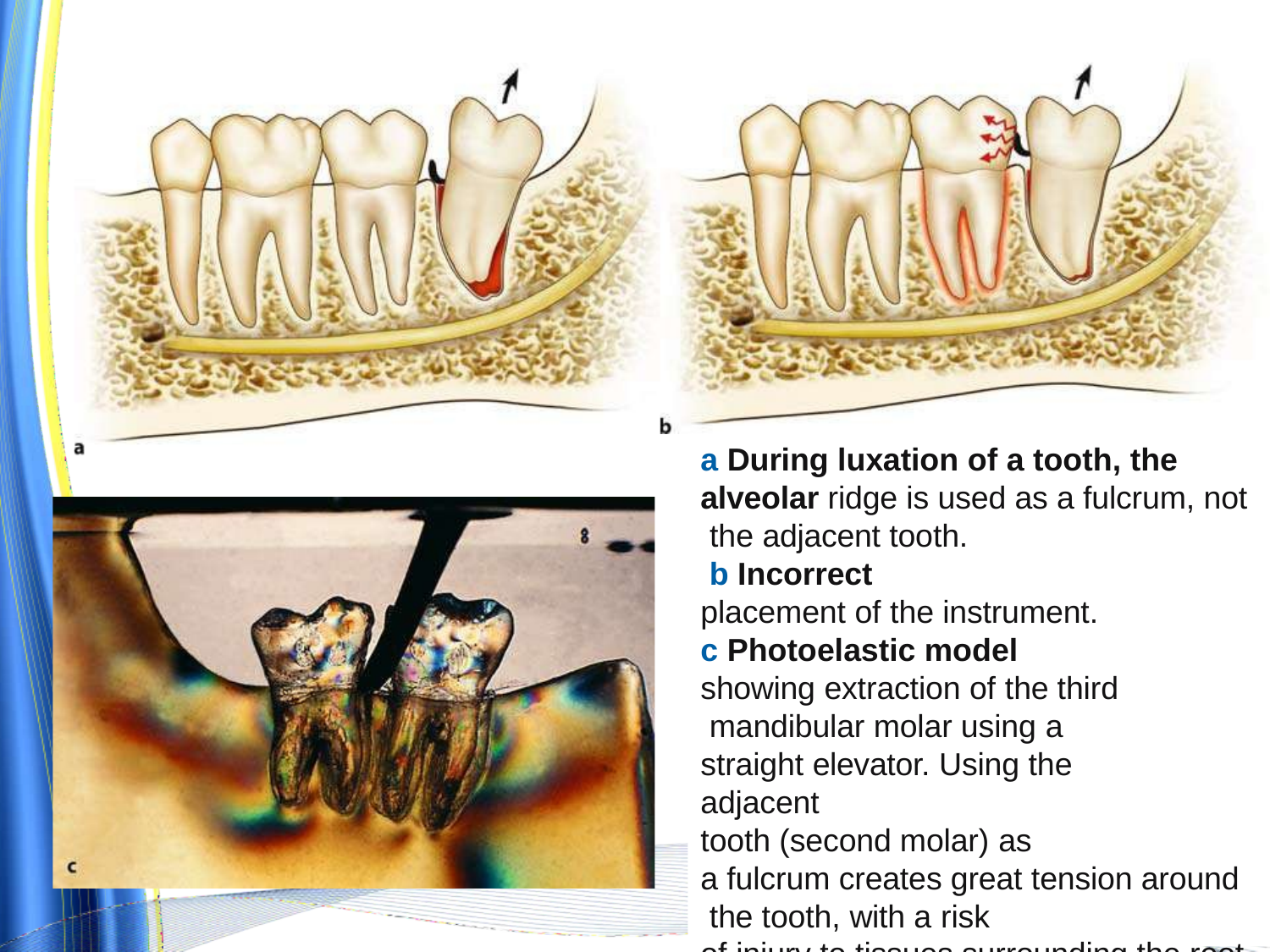

a During luxation of a tooth, the  alveolar ridge is used as a fulcrum, not  the adjacent tooth.
b Incorrect
placement of the instrument.  c Photoelastic model  showing extraction of the third  mandibular molar using a
straight elevator. Using the adjacent
tooth (second molar) as
a fulcrum creates great tension around  the tooth, with a risk
of injury to tissues surrounding the root